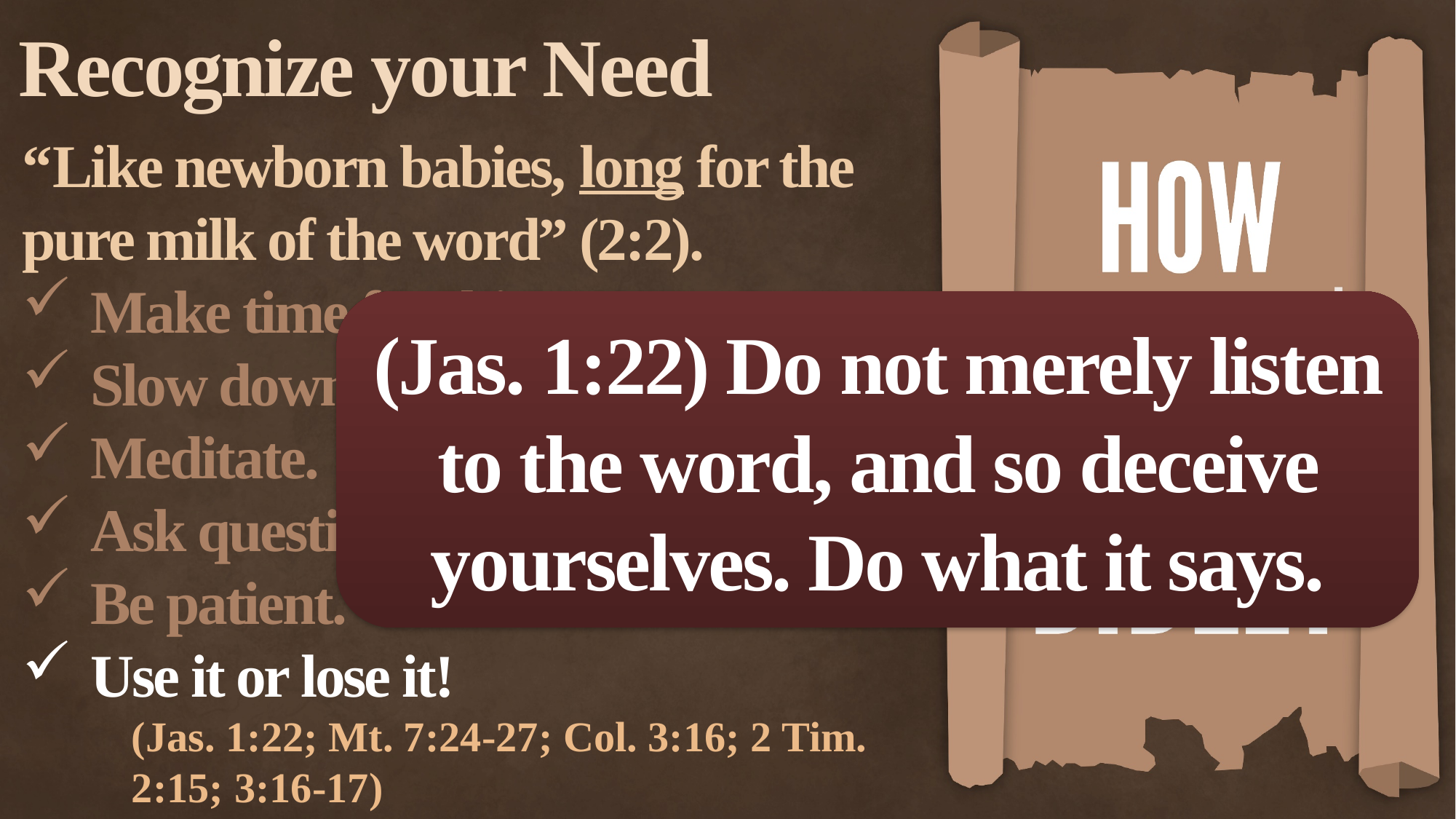

Recognize your Need
“Like newborn babies, long for the pure milk of the word” (2:2).
Make time for this.
Slow down and pray.
Meditate.
Ask questions.
Be patient.
Use it or lose it!
(Jas. 1:22; Mt. 7:24-27; Col. 3:16; 2 Tim. 2:15; 3:16-17)
(Jas. 1:22) Do not merely listen to the word, and so deceive yourselves. Do what it says.